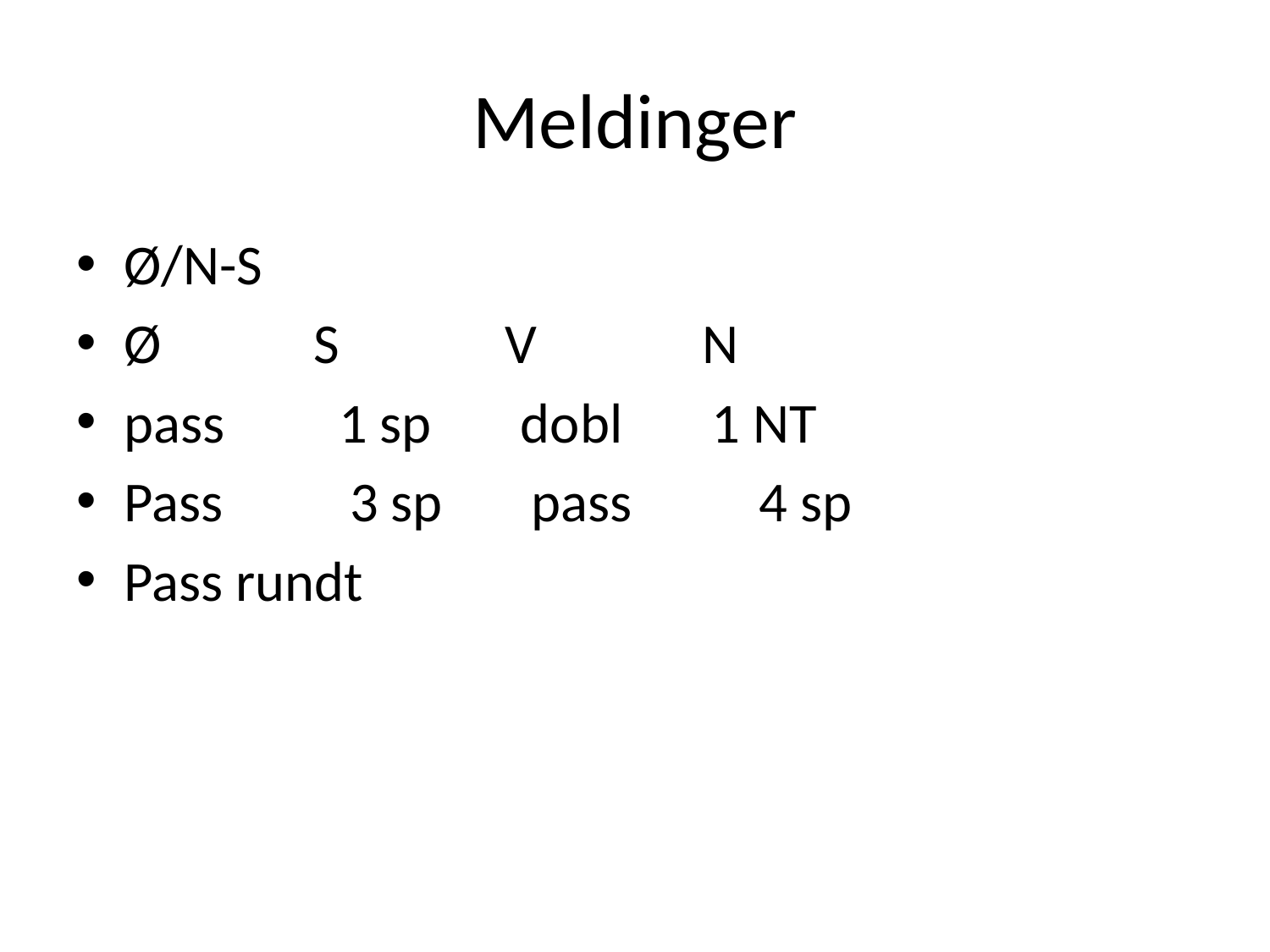

# Meldinger
Ø/N-S
Ø            S             V             N
pass         1 sp       dobl       1 NT
Pass          3 sp       pass	4 sp
Pass rundt